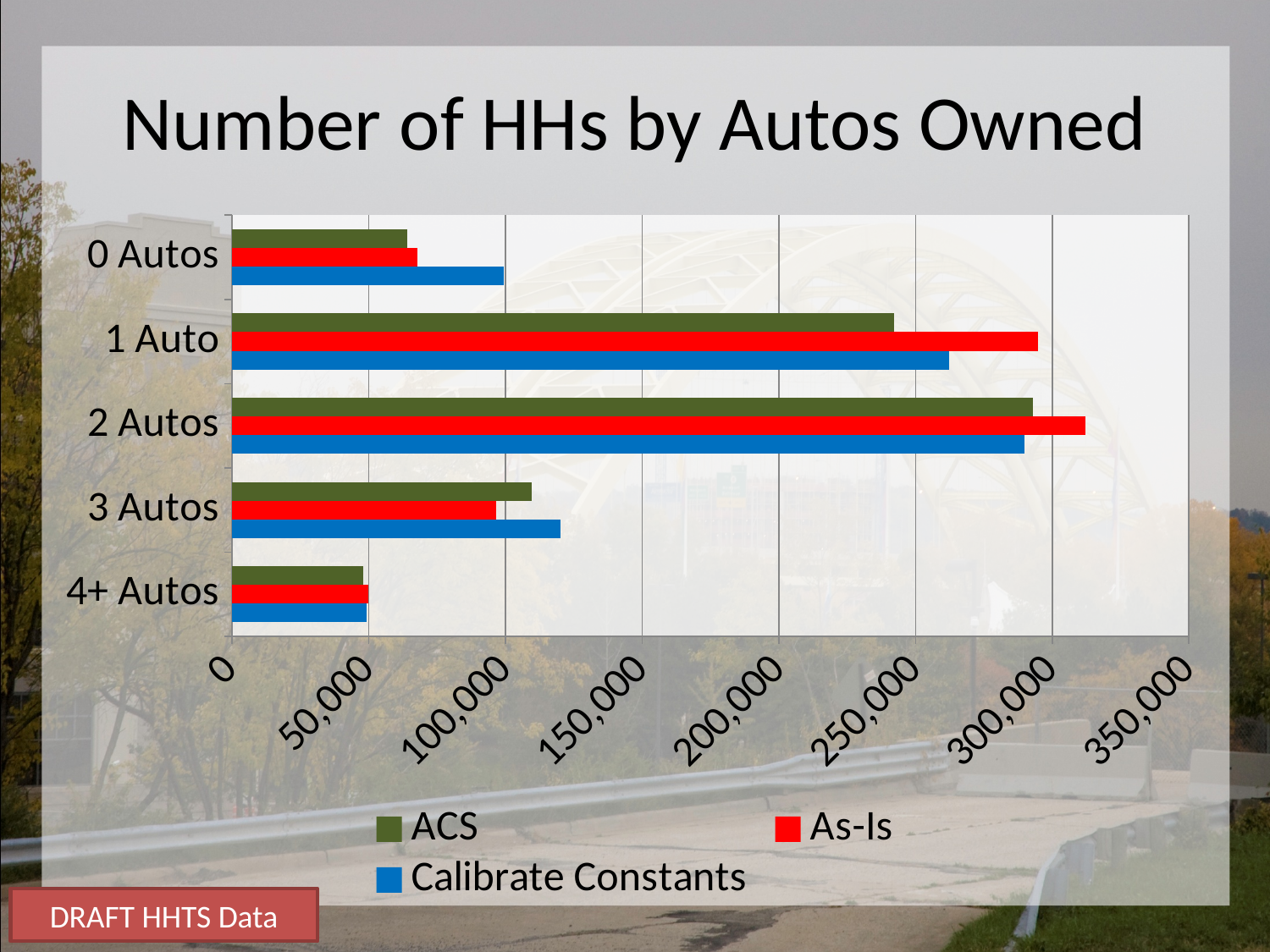

# Number of HHs by Autos Owned

### Chart

| Category | Calibrate Constants | As-Is | ACS |
|---|---|---|---|
| 4+ Autos | 49227.0 | 49757.0 | 48131.0 |
| 3 Autos | 120075.0 | 96448.0 | 109708.0 |
| 2 Autos | 289772.0 | 312195.0 | 292966.0 |
| 1 Auto | 262147.0 | 294668.0 | 242303.0 |
| 0 Autos | 99529.0 | 67682.0 | 64189.0 |
DRAFT HHTS Data